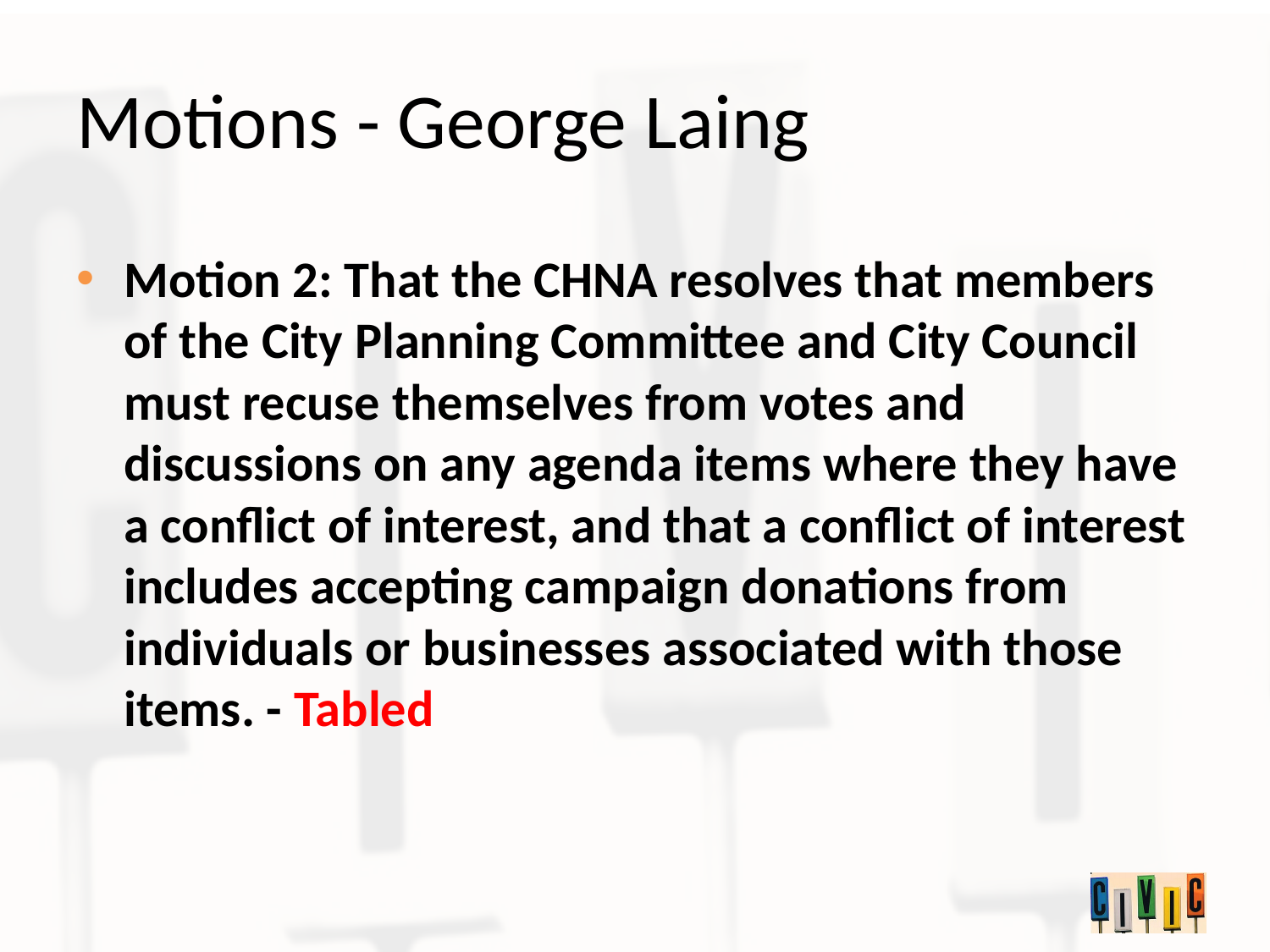

Motions - George Laing

Motion 2: That the CHNA resolves that members of the City Planning Committee and City Council must recuse themselves from votes and discussions on any agenda items where they have a conflict of interest, and that a conflict of interest includes accepting campaign donations from individuals or businesses associated with those items. - Tabled